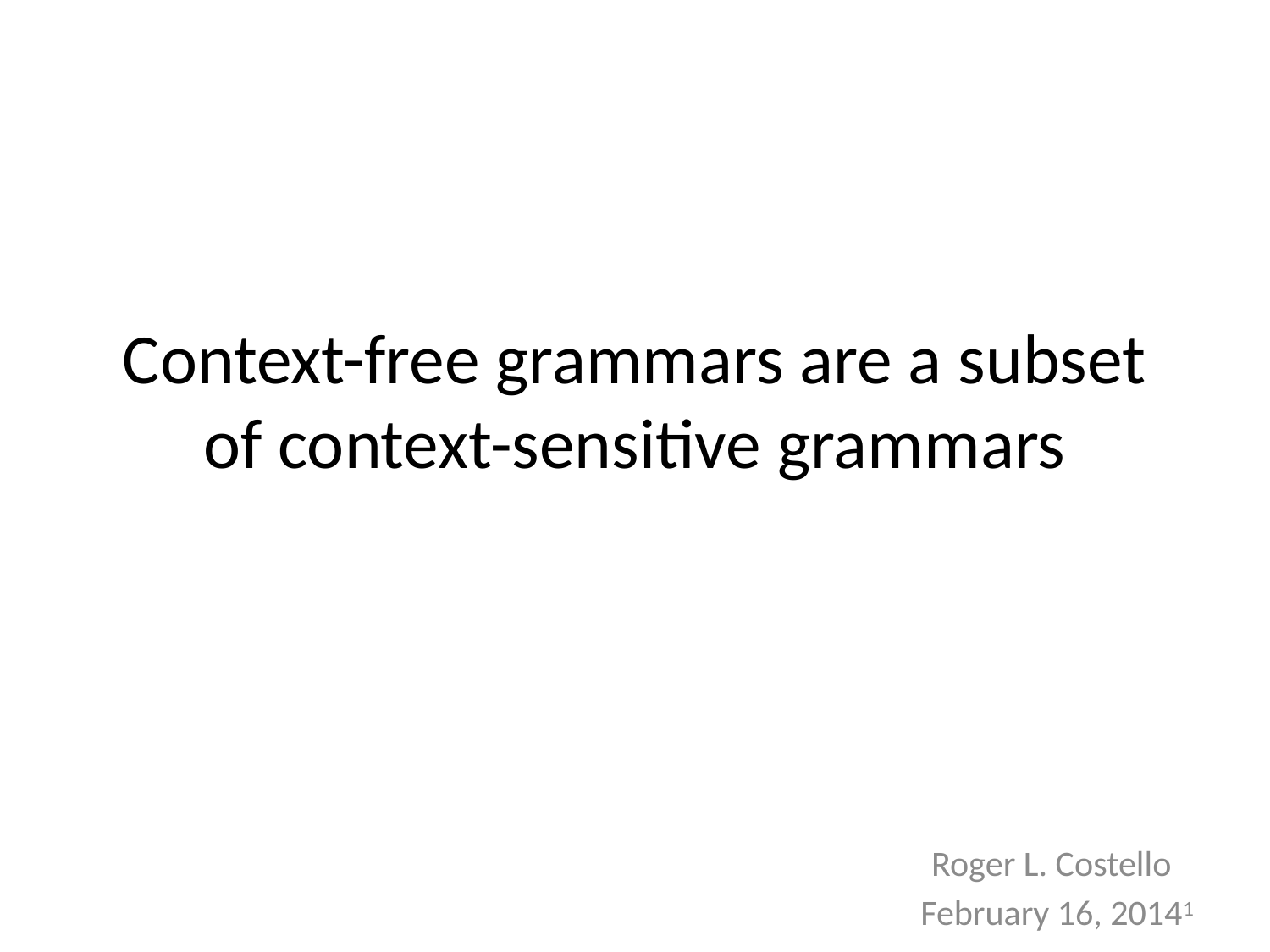

# Context-free grammars are a subset of context-sensitive grammars
Roger L. Costello
February 16, 2014
1